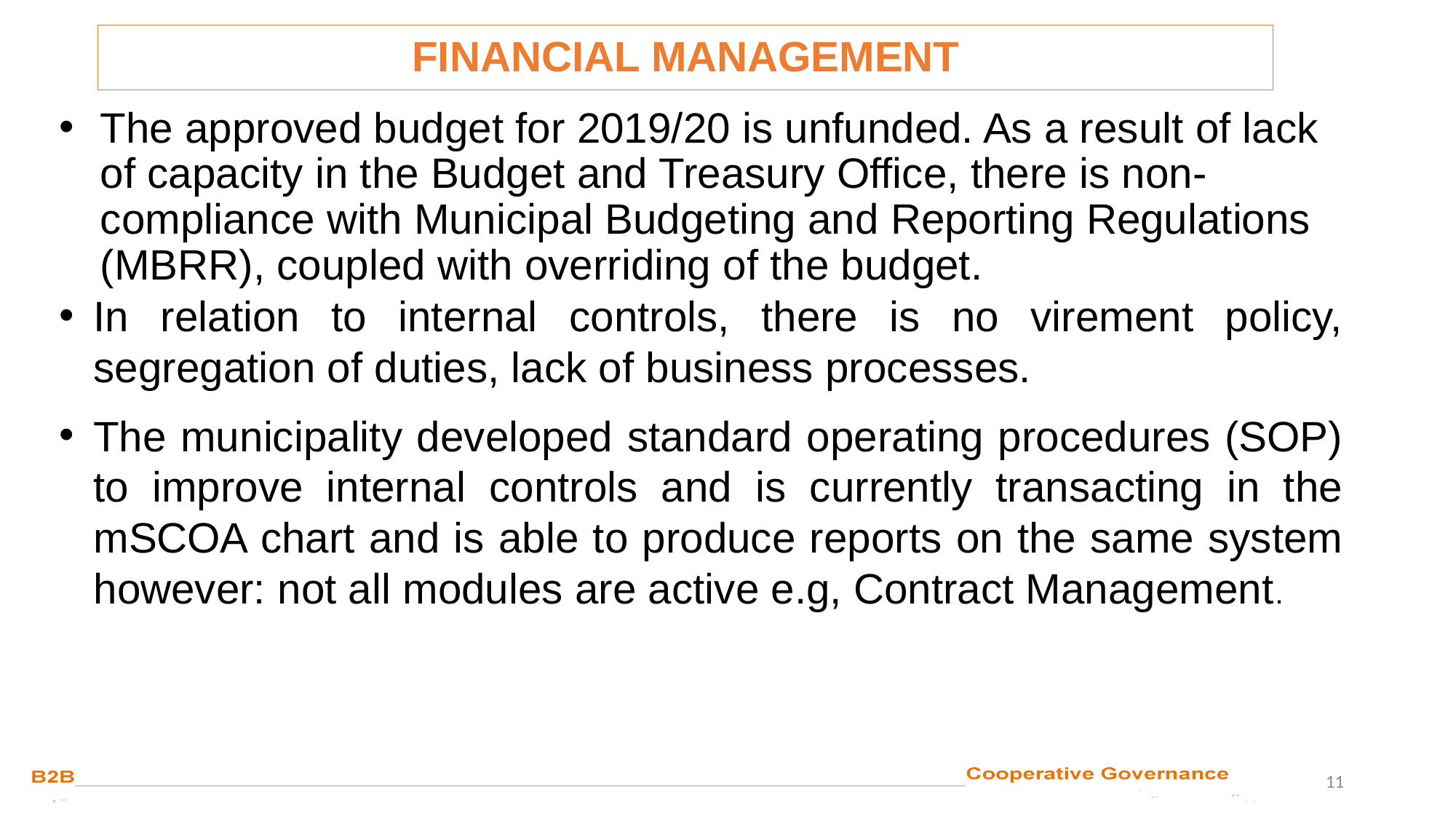

FINANCIAL MANAGEMENT
The approved budget for 2019/20 is unfunded. As a result of lack of capacity in the Budget and Treasury Office, there is non- compliance with Municipal Budgeting and Reporting Regulations (MBRR), coupled with overriding of the budget.
In relation to internal controls, there is no virement policy, segregation of duties, lack of business processes.
The municipality developed standard operating procedures (SOP) to improve internal controls and is currently transacting in the mSCOA chart and is able to produce reports on the same system however: not all modules are active e.g, Contract Management.

11